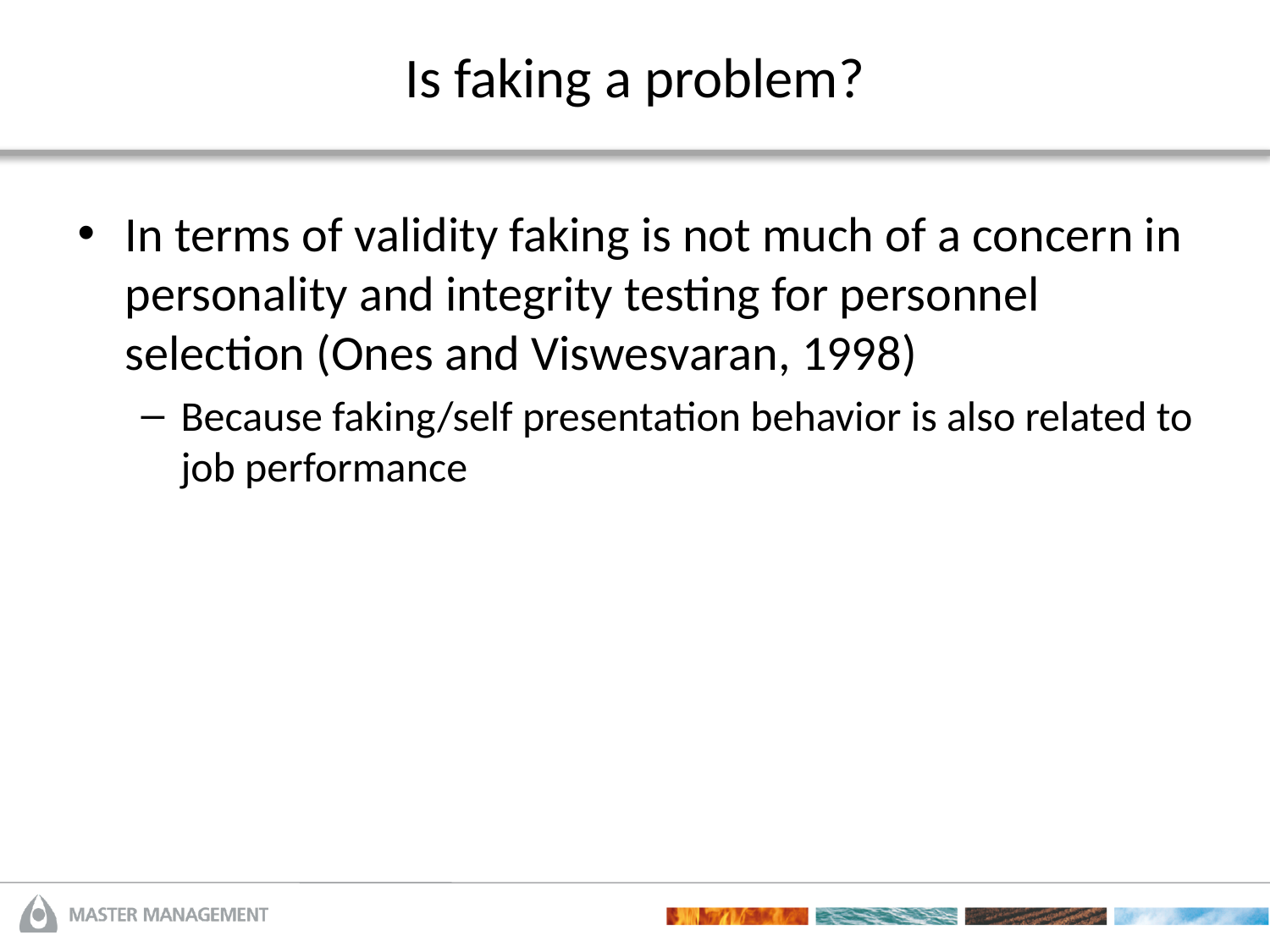

# Is faking a problem?
In terms of validity faking is not much of a concern in personality and integrity testing for personnel selection (Ones and Viswesvaran, 1998)
Because faking/self presentation behavior is also related to job performance